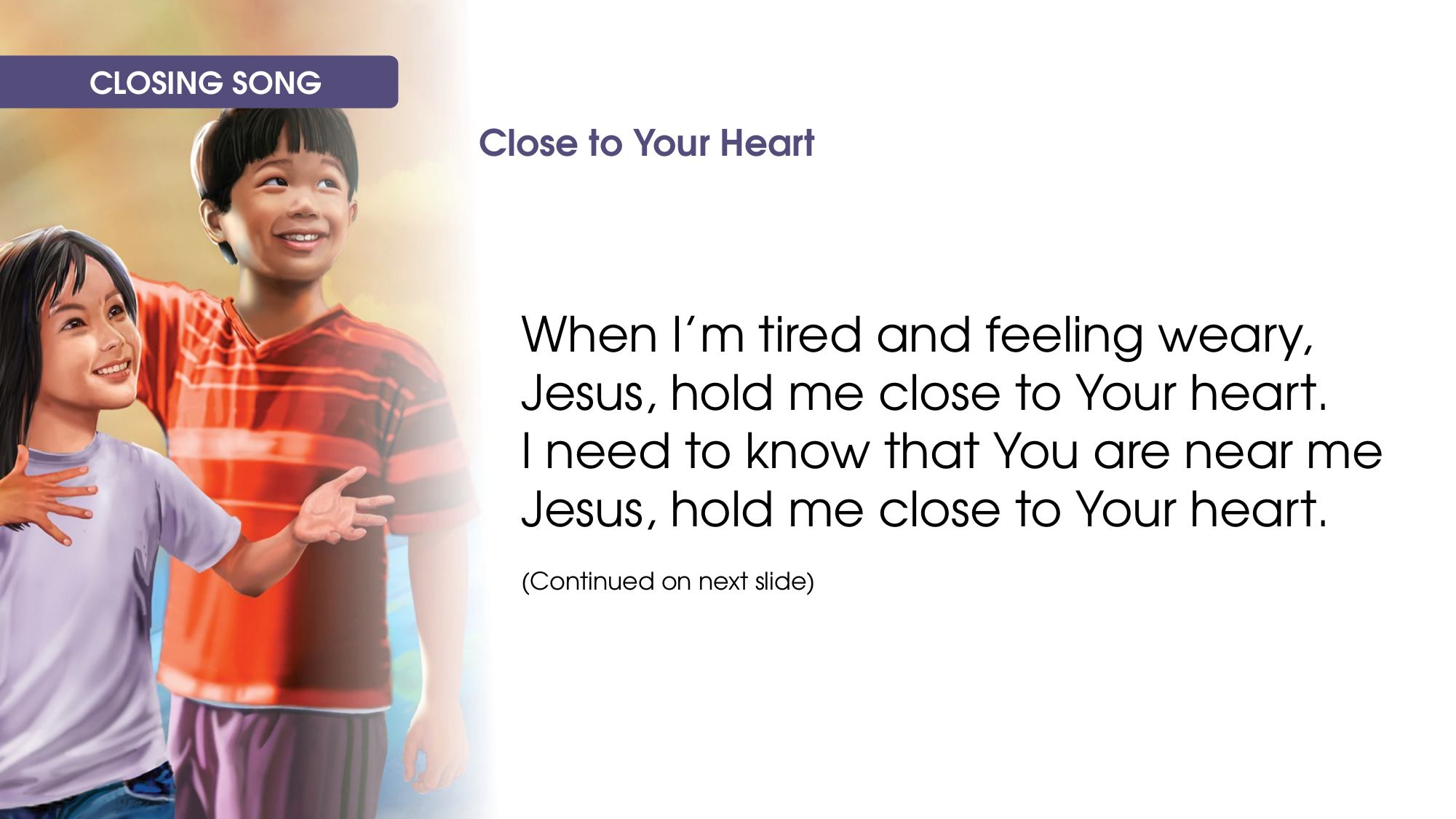

CLOSING SONG

# Close to Your Heart
When I’m tired and feeling weary,
Jesus, hold me close to Your heart.
I need to know that You are near me
Jesus, hold me close to Your heart.

(Continued on next slide)